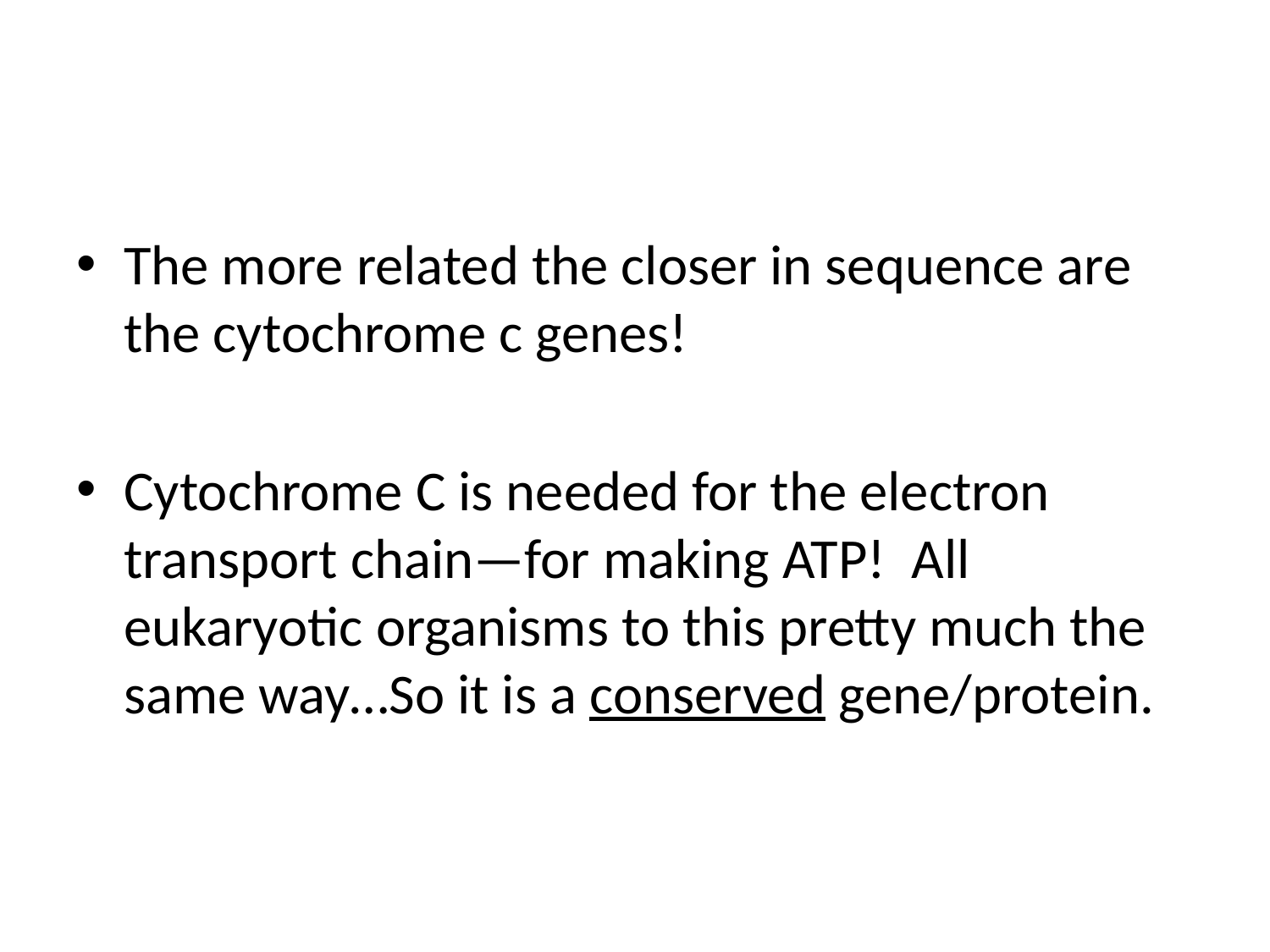

#
The more related the closer in sequence are the cytochrome c genes!

Cytochrome C is needed for the electron transport chain—for making ATP!  All eukaryotic organisms to this pretty much the same way…So it is a conserved gene/protein.